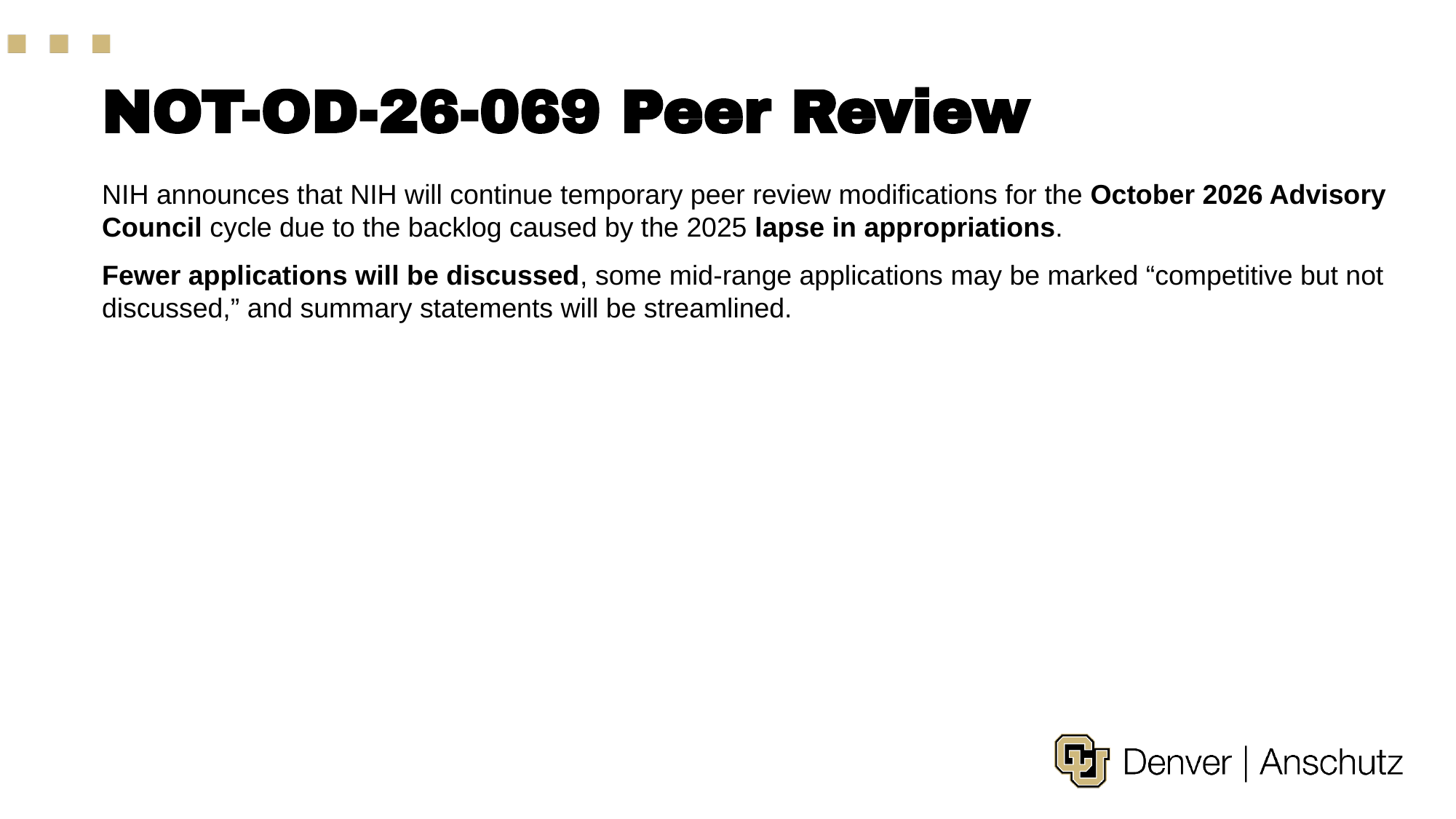

# NOT-OD-26-069 Peer Review
NIH announces that NIH will continue temporary peer review modifications for the October 2026 Advisory Council cycle due to the backlog caused by the 2025 lapse in appropriations.
Fewer applications will be discussed, some mid-range applications may be marked “competitive but not discussed,” and summary statements will be streamlined.